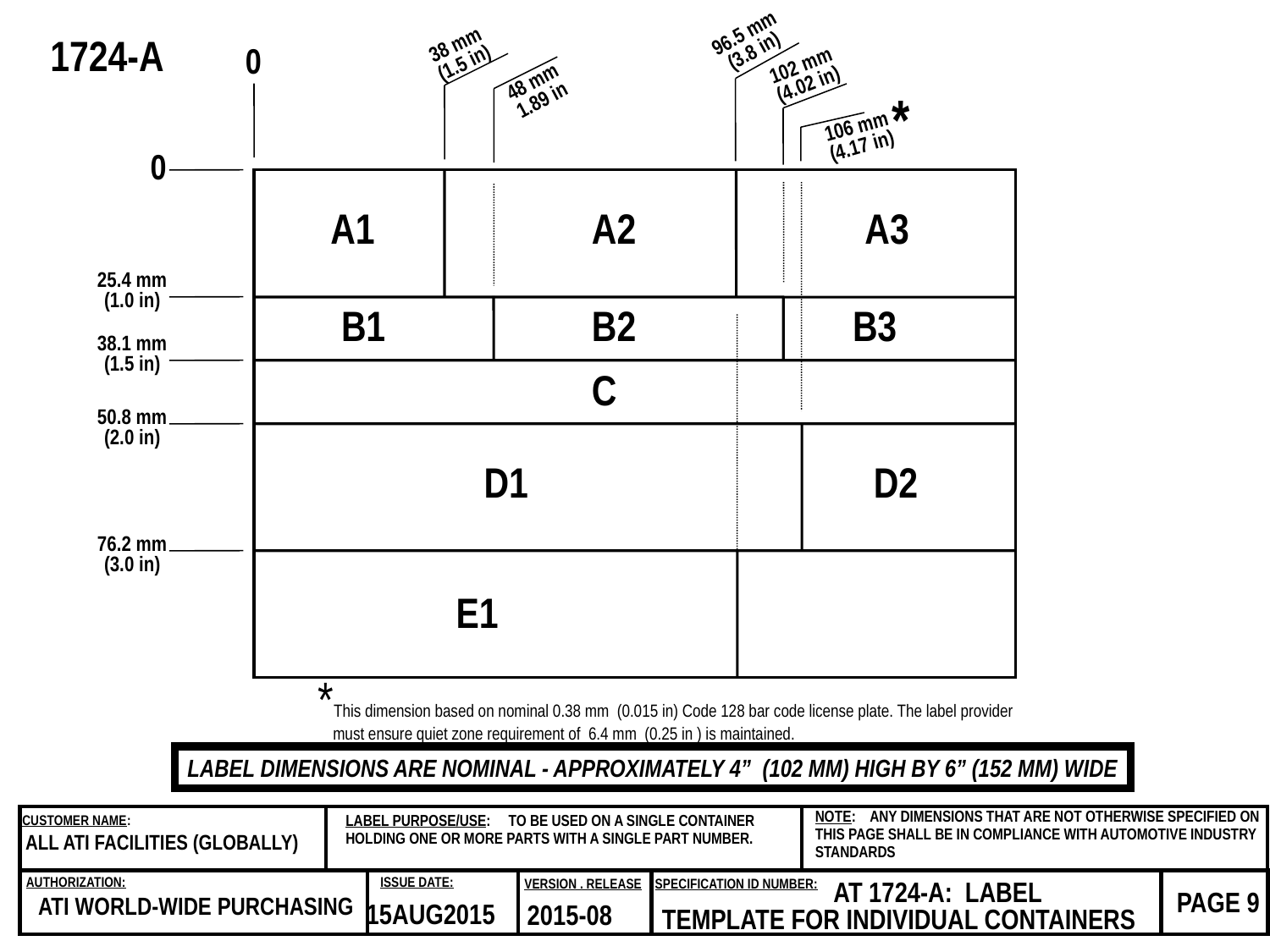

38 mm
(1.5 in)
96.5 mm
(3.8 in)
0

102 mm
(4.02 in)

48 mm
1.89 in
*

106 mm
(4.17 in)

0

A1
A2
A3
25.4 mm
(1.0 in)
B1
B2
B3

38.1 mm
(1.5 in)
C

50.8 mm
(2.0 in)

D1
D2
76.2 mm
(3.0 in)

E1

*This dimension based on nominal 0.38 mm  (0.015 in) Code 128 bar code license plate. The label provider   must ensure quiet zone requirement of  6.4 mm  (0.25 in ) is maintained.
1724-A
LABEL DIMENSIONS ARE NOMINAL - APPROXIMATELY 4”  (102 MM) HIGH BY 6” (152 MM) WIDE
NOTE:    ANY DIMENSIONS THAT ARE NOT OTHERWISE SPECIFIED ON THIS PAGE SHALL BE IN COMPLIANCE WITH AUTOMOTIVE INDUSTRY STANDARDS
LABEL PURPOSE/USE:     TO BE USED ON A SINGLE CONTAINER
HOLDING ONE OR MORE PARTS WITH A SINGLE PART NUMBER.
CUSTOMER NAME:

ALL ATI FACILITIES (GLOBALLY)

AUTHORIZATION:
ISSUE DATE:
VERSION . RELEASE
SPECIFICATION ID NUMBER:

                           AT 1724-A:  LABEL
TEMPLATE FOR INDIVIDUAL CONTAINERS
PAGE 9
ATI WORLD-WIDE PURCHASING
 15AUG2015
2015-08